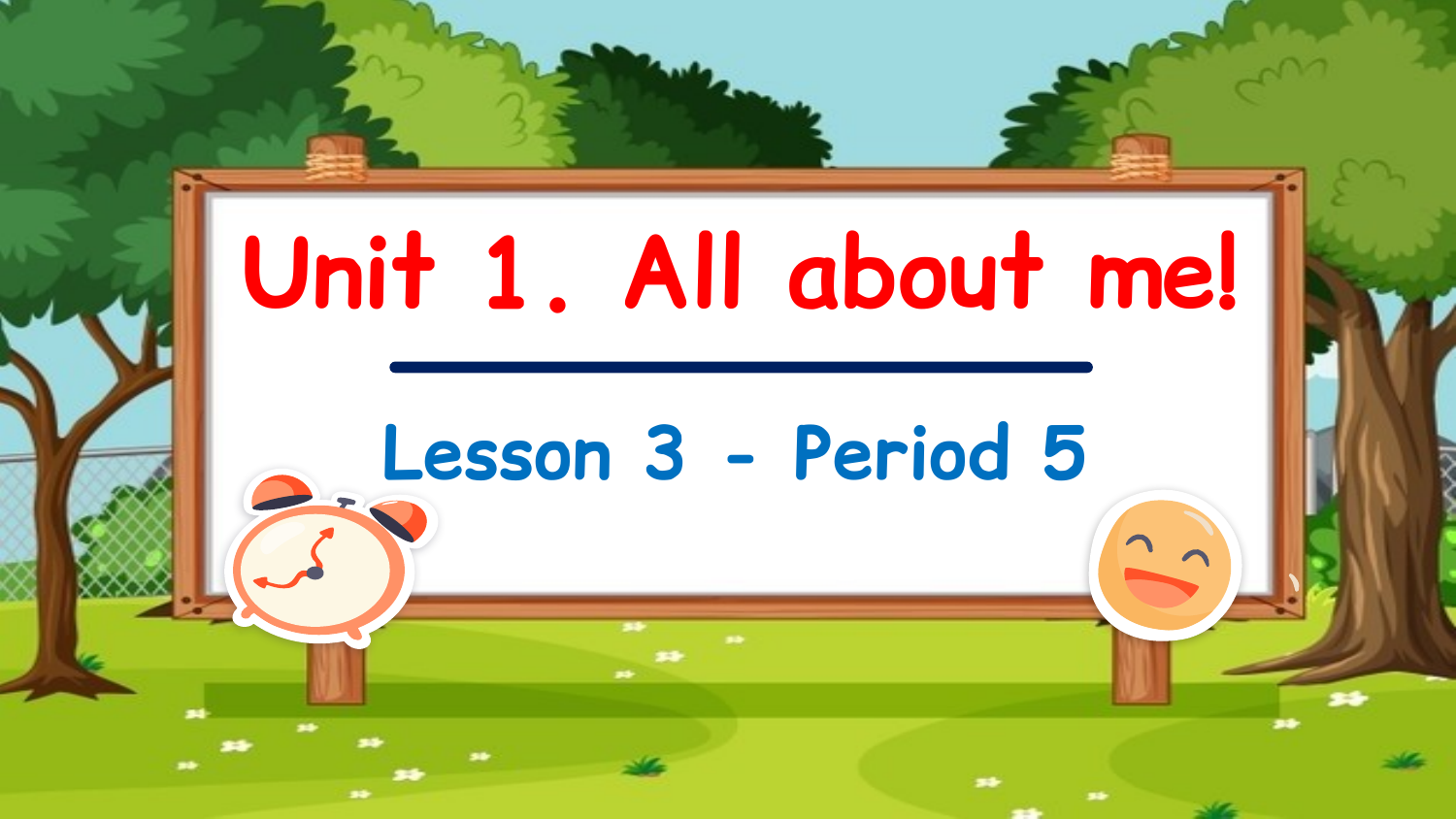

Unit 1. All about me!

Lesson 3 - Period 5